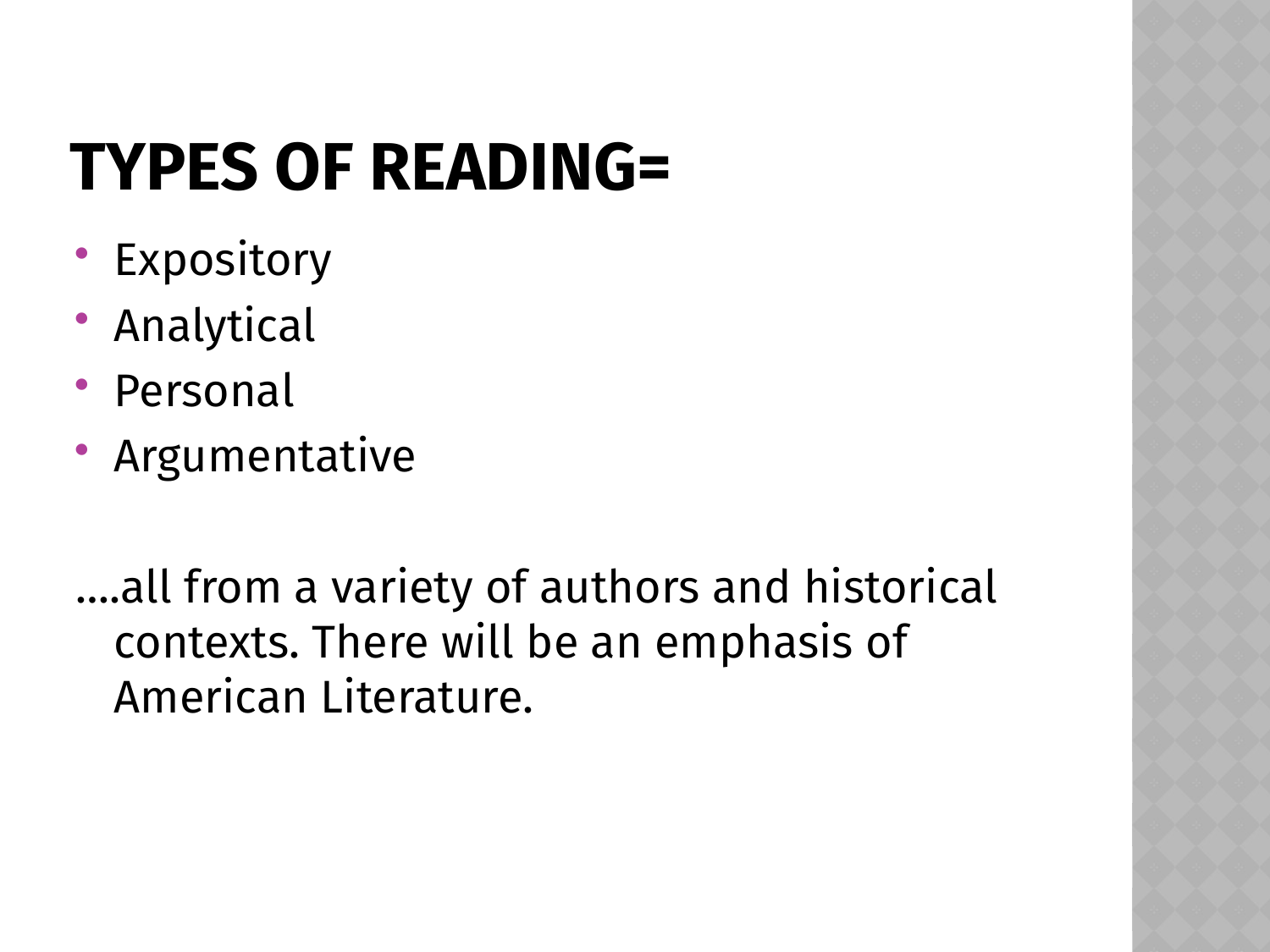

# Types of reading=
Expository
Analytical
Personal
Argumentative

….all from a variety of authors and historical contexts. There will be an emphasis of American Literature.